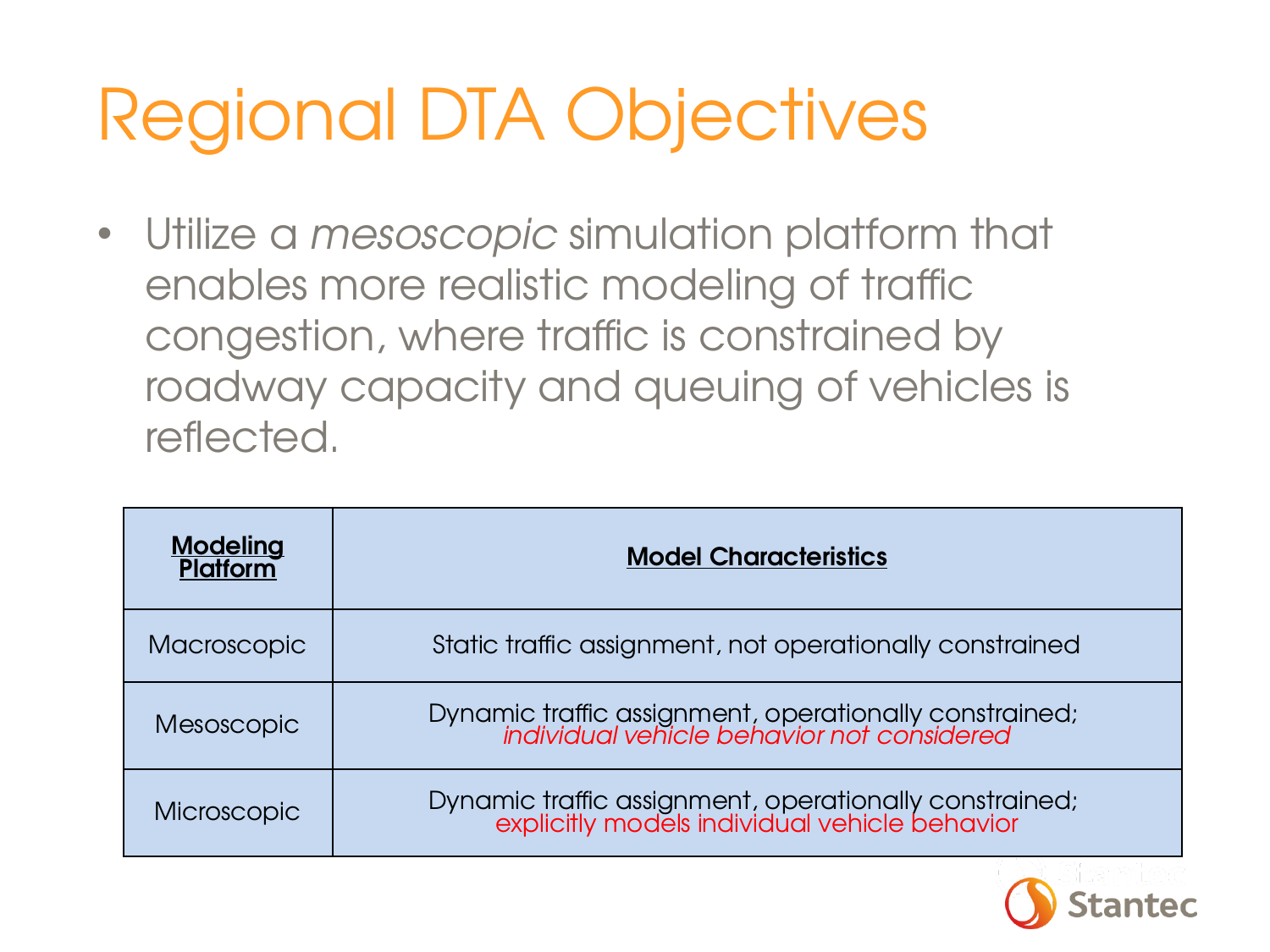

Regional DTA Objectives
Utilize a mesoscopic simulation platform that enables more realistic modeling of traffic congestion, where traffic is constrained by roadway capacity and queuing of vehicles is reflected.
| Modeling Platform | Model Characteristics |
| --- | --- |
| Macroscopic | Static traffic assignment, not operationally constrained |
| Mesoscopic | Dynamic traffic assignment, operationally constrained; individual vehicle behavior not considered |
| Microscopic | Dynamic traffic assignment, operationally constrained; explicitly models individual vehicle behavior |